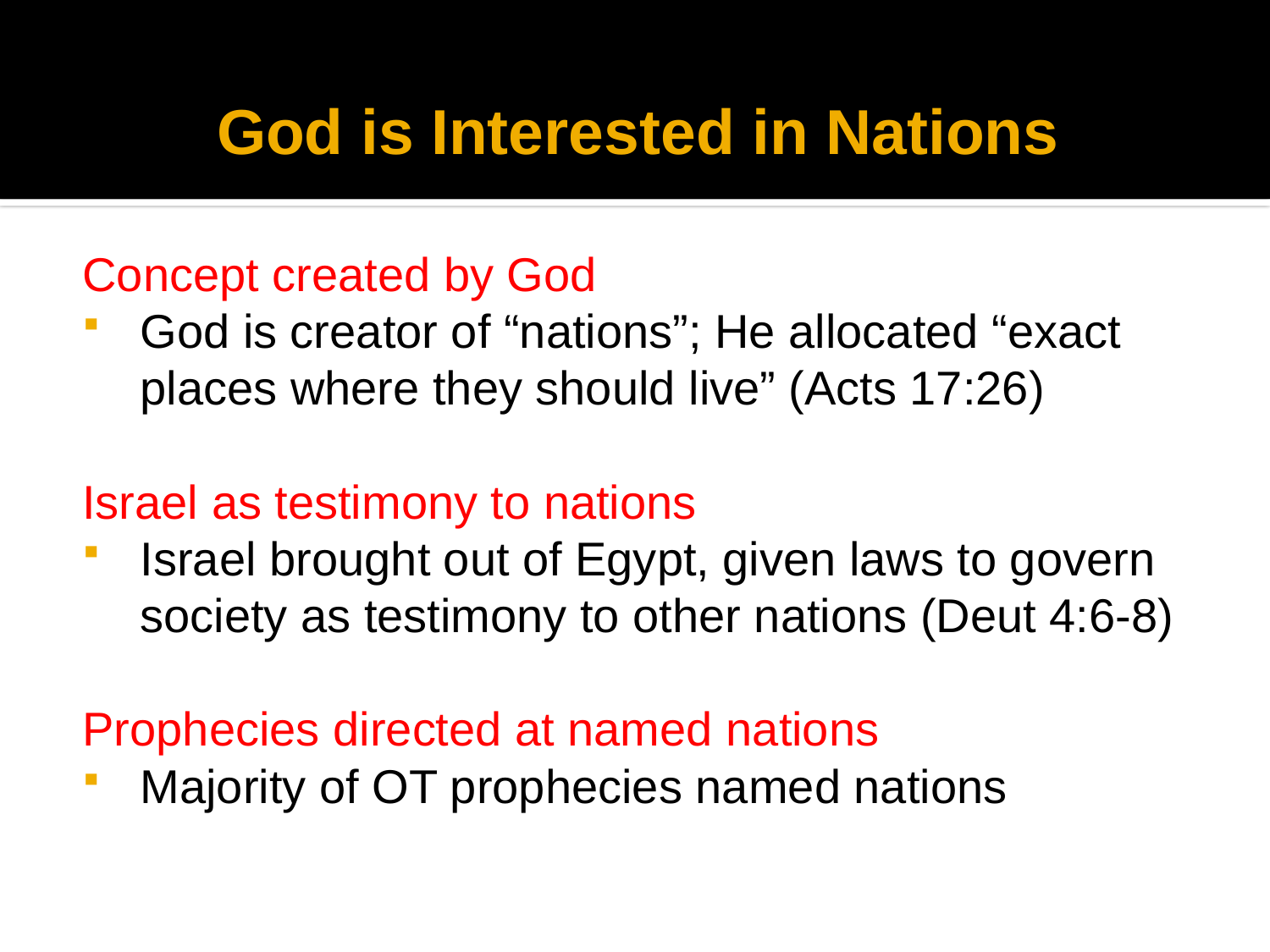

# God is Interested in Nations
Concept created by God
God is creator of “nations”; He allocated “exact places where they should live” (Acts 17:26)

Israel as testimony to nations
Israel brought out of Egypt, given laws to govern society as testimony to other nations (Deut 4:6-8)

Prophecies directed at named nations
Majority of OT prophecies named nations